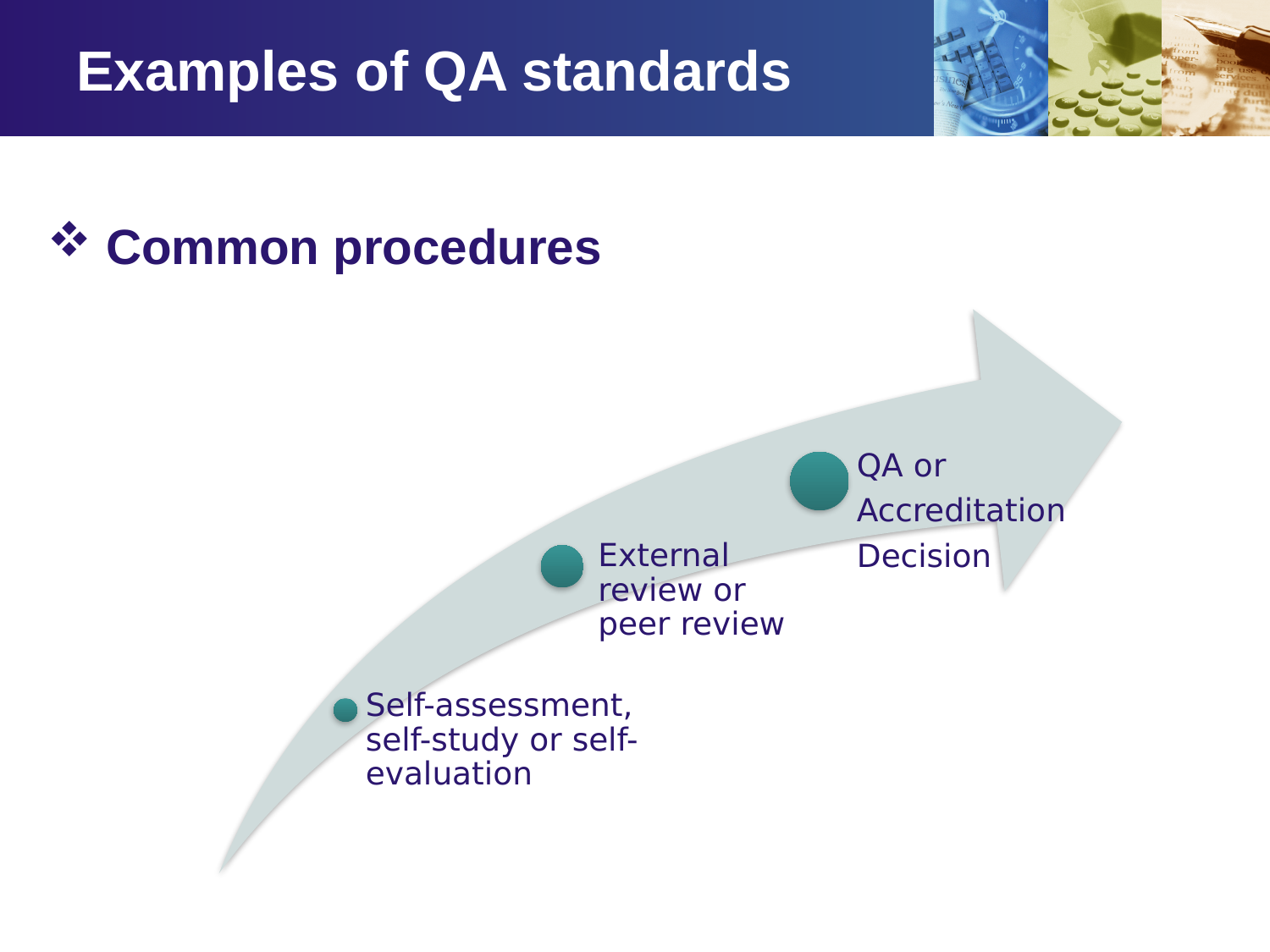

# Examples of QA standards
 Common procedures
Self-assessment, self-study or self-evaluation
External review or peer review
QA or
Accreditation
Decision